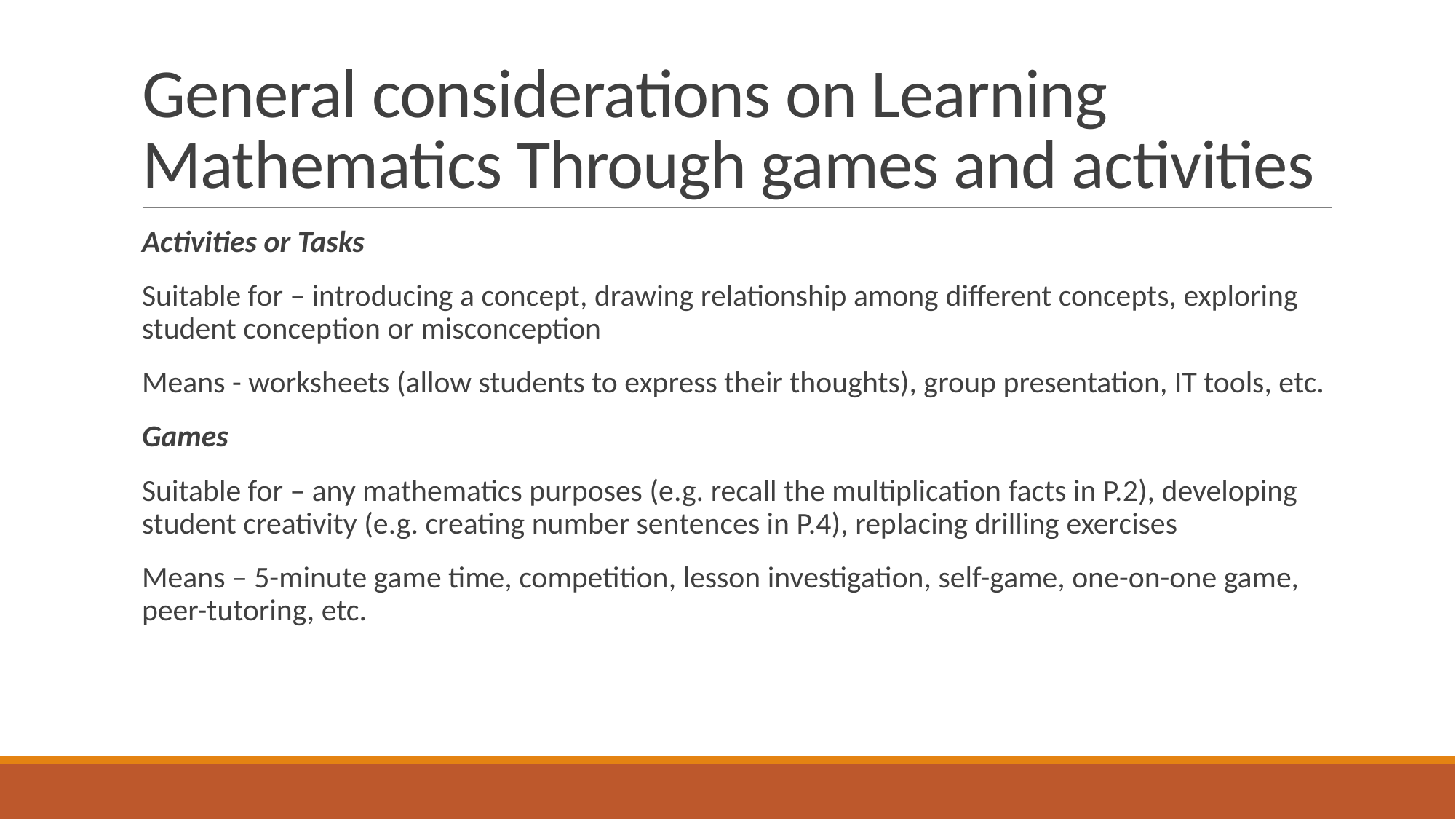

# General considerations on Learning Mathematics Through games and activities
Activities or Tasks
Suitable for – introducing a concept, drawing relationship among different concepts, exploring  student conception or misconception
Means - worksheets (allow students to express their thoughts), group presentation, IT tools, etc.
Games
Suitable for – any mathematics purposes (e.g. recall the multiplication facts in P.2), developing student creativity (e.g. creating number sentences in P.4), replacing drilling exercises
Means – 5-minute game time, competition, lesson investigation, self-game, one-on-one game, peer-tutoring, etc.